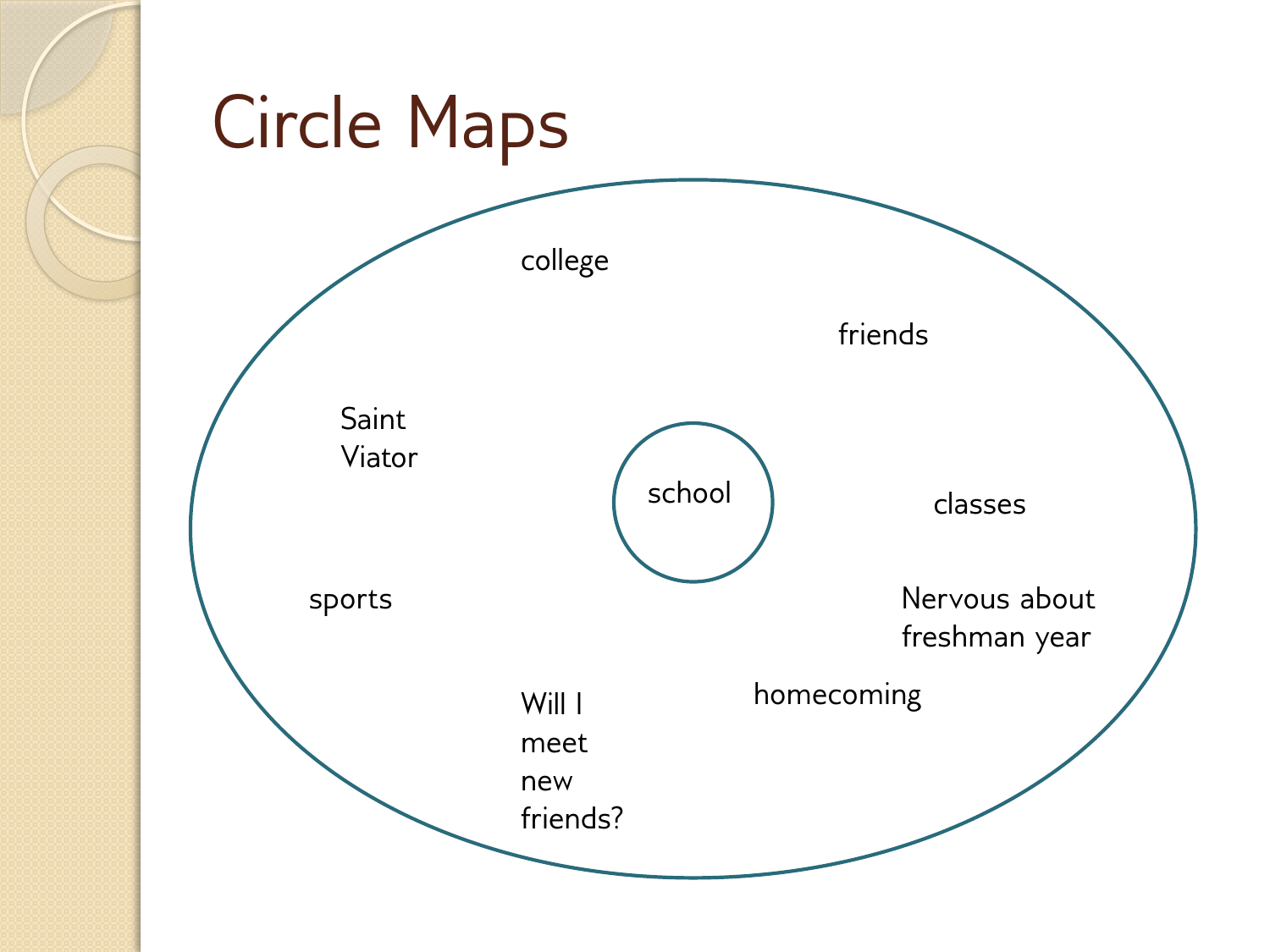

# Circle Maps

college
friends
Saint Viator

school
classes
sports
Nervous about freshman year
homecoming
Will I meet new friends?